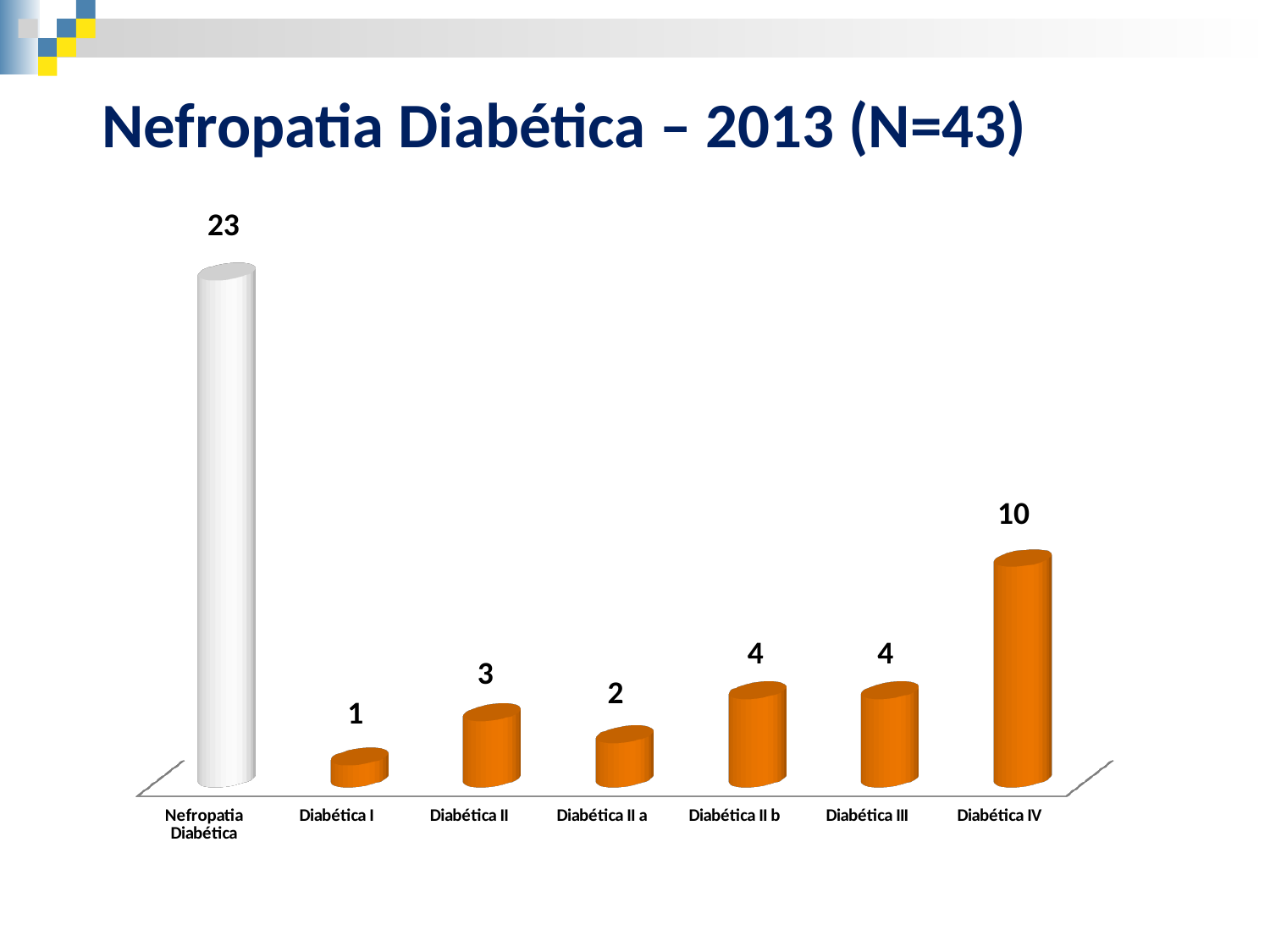

Nefropatia Diabética – 2013 (N=43)

[unsupported chart]

10
4
4
3
2
1